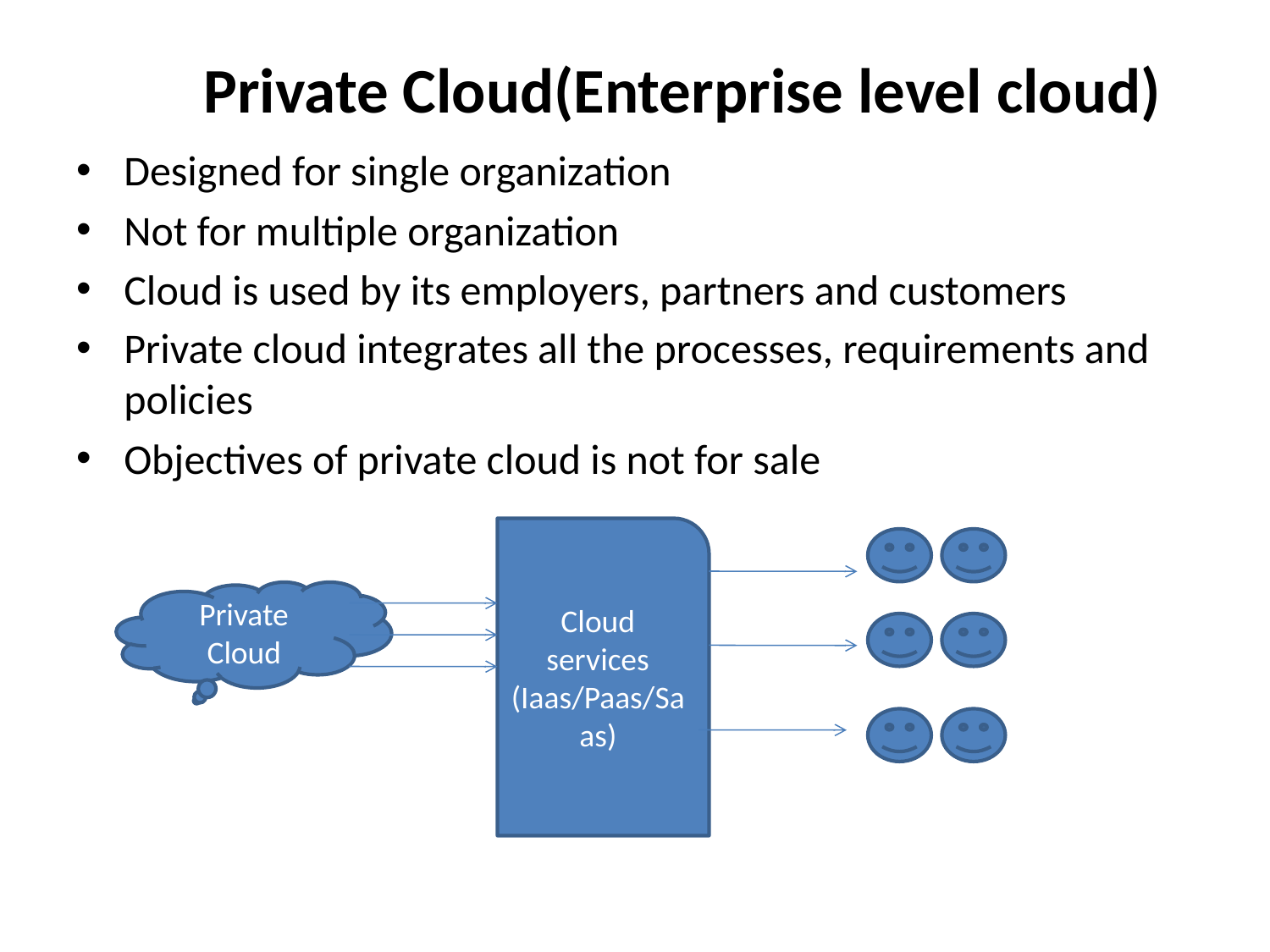

# Private Cloud(Enterprise level cloud)
Designed for single organization
Not for multiple organization
Cloud is used by its employers, partners and customers
Private cloud integrates all the processes, requirements and policies
Objectives of private cloud is not for sale
Cloud services (Iaas/Paas/Saas)

Private Cloud